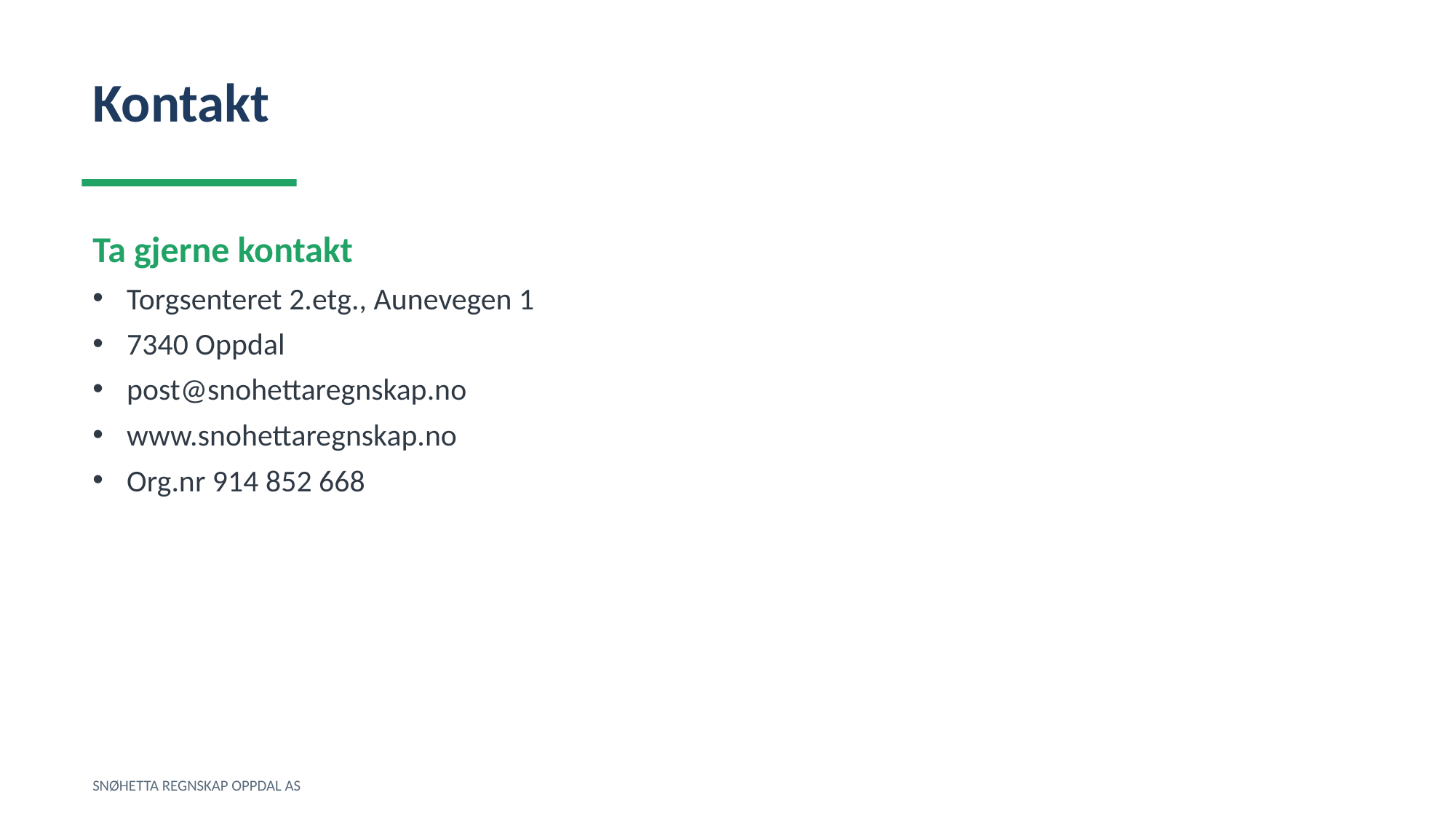

Kontakt

Ta gjerne kontakt
Torgsenteret 2.etg., Aunevegen 1
7340 Oppdal
post@snohettaregnskap.no
www.snohettaregnskap.no
Org.nr 914 852 668
SNØHETTA REGNSKAP OPPDAL AS